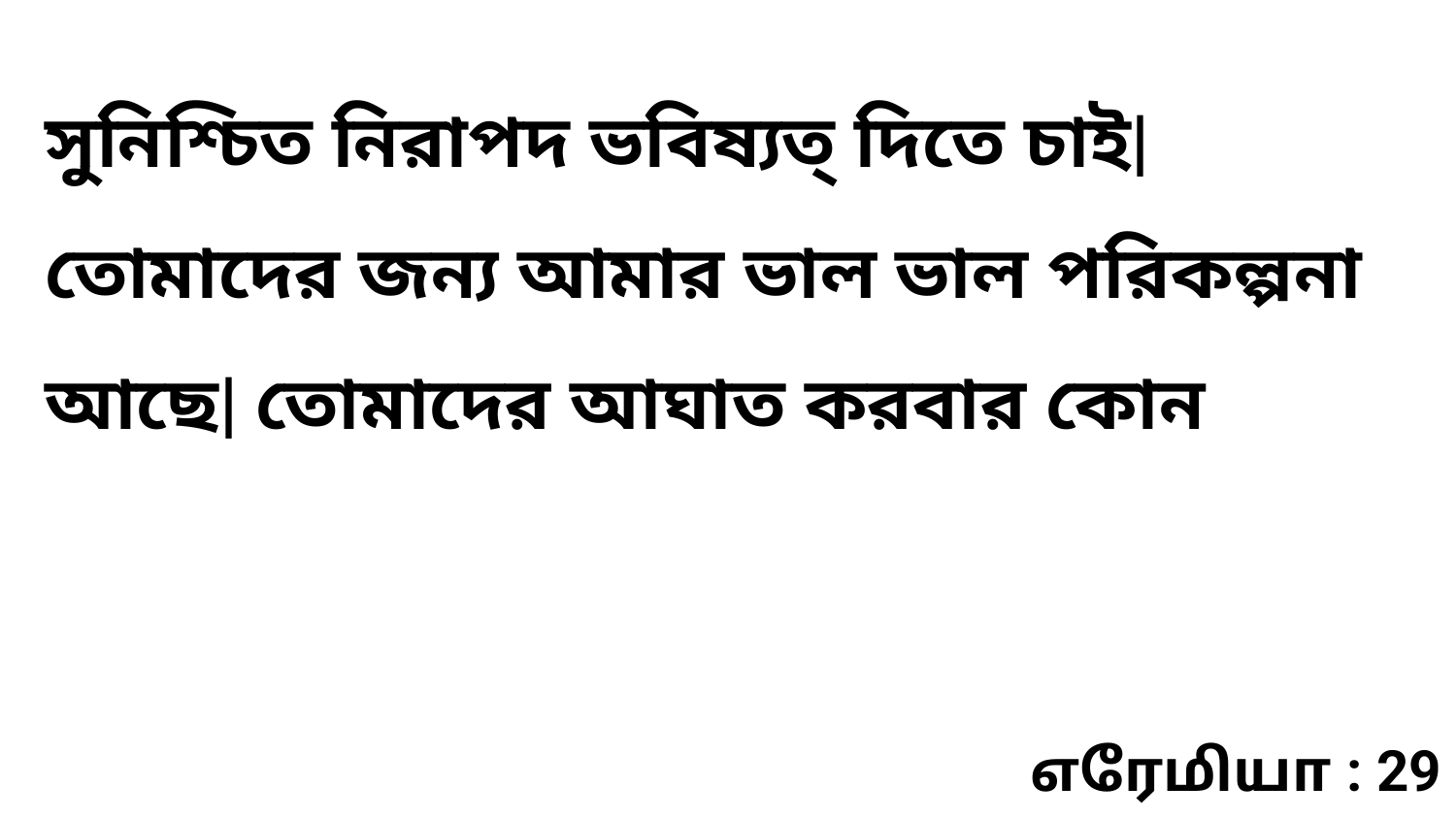

সুনিশ্চিত নিরাপদ ভবিষ্যত্‌ দিতে চাই| তোমাদের জন্য আমার ভাল ভাল পরিকল্পনা আছে| তোমাদের আঘাত করবার কোন
எரேமியா : 29